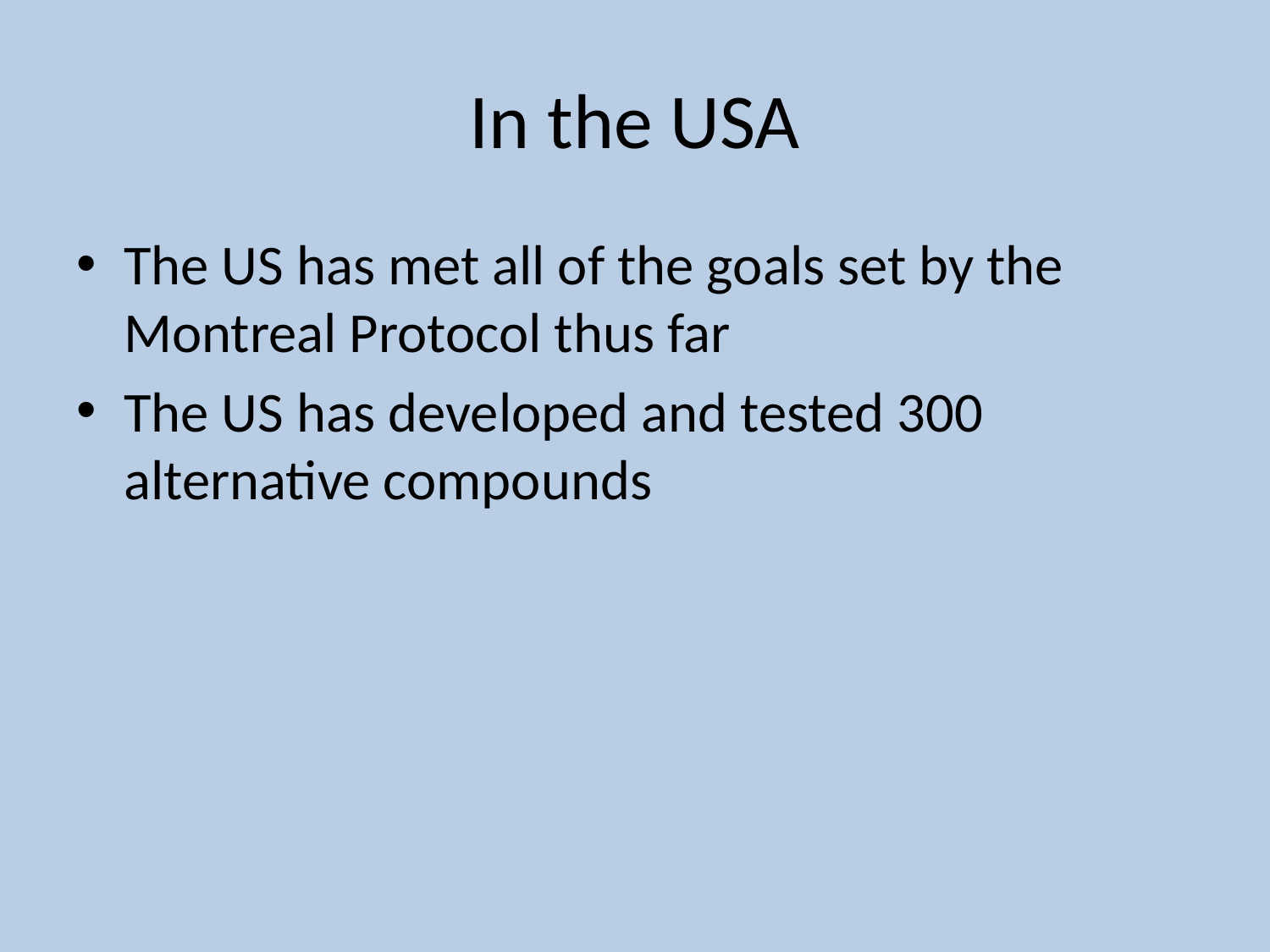

# In the USA
The US has met all of the goals set by the Montreal Protocol thus far
The US has developed and tested 300 alternative compounds